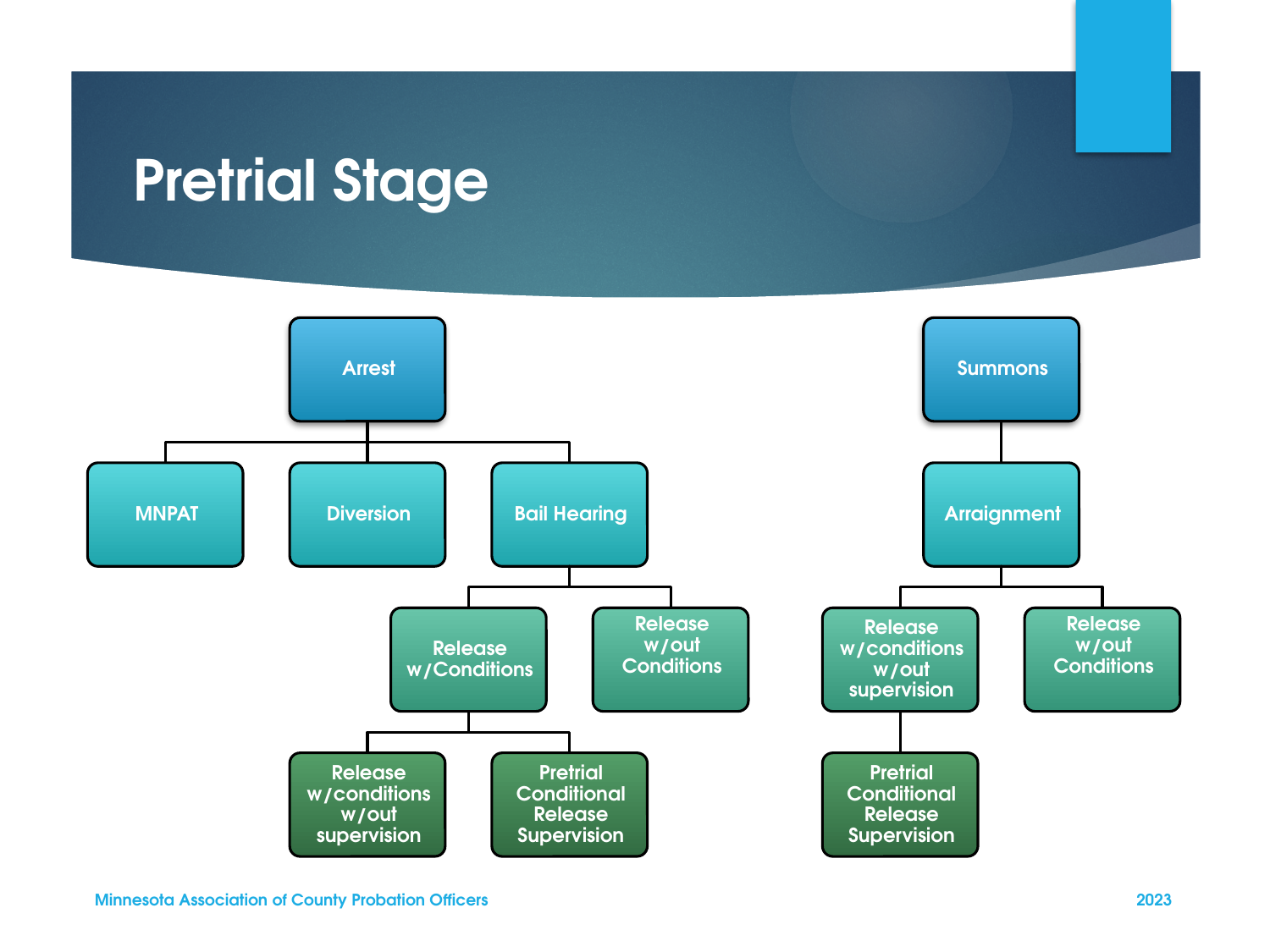

# Pretrial Stage
Arrest
MNPAT
Diversion
Bail Hearing
Release w/Conditions
Release w/conditions w/out supervision
Pretrial Conditional Release Supervision
Release w/out Conditions

Summons
Arraignment
Release w/conditions w/out supervision
Pretrial Conditional Release Supervision
Release w/out Conditions

Minnesota Association of County Probation Officers
2023